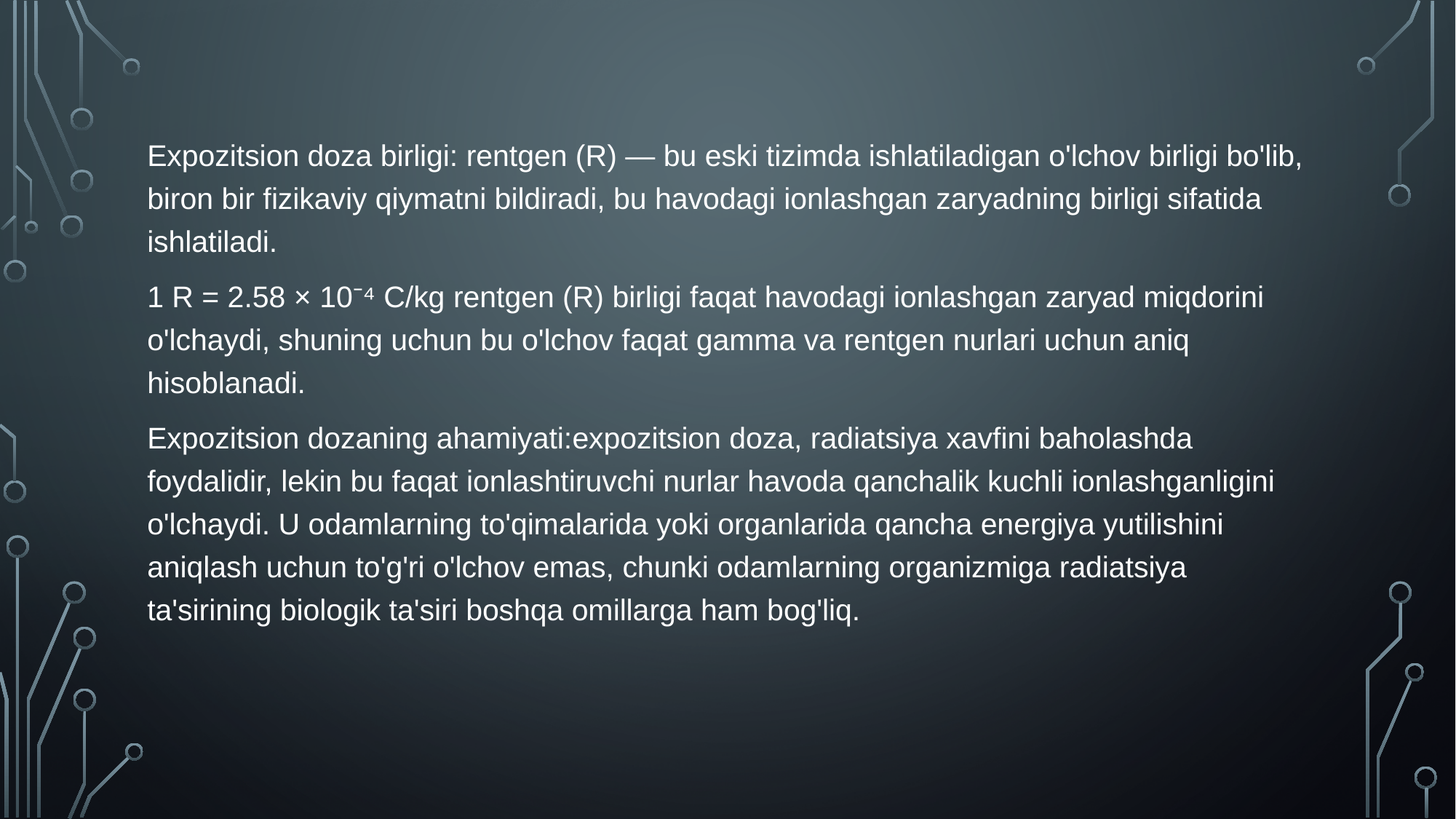

Expozitsion doza birligi: rentgen (R) — bu eski tizimda ishlatiladigan o'lchov birligi bo'lib, biron bir fizikaviy qiymatni bildiradi, bu havodagi ionlashgan zaryadning birligi sifatida ishlatiladi.
1 R = 2.58 × 10⁻⁴ C/kg rentgen (R) birligi faqat havodagi ionlashgan zaryad miqdorini o'lchaydi, shuning uchun bu o'lchov faqat gamma va rentgen nurlari uchun aniq hisoblanadi.
Expozitsion dozaning ahamiyati:expozitsion doza, radiatsiya xavfini baholashda foydalidir, lekin bu faqat ionlashtiruvchi nurlar havoda qanchalik kuchli ionlashganligini o'lchaydi. U odamlarning to'qimalarida yoki organlarida qancha energiya yutilishini aniqlash uchun to'g'ri o'lchov emas, chunki odamlarning organizmiga radiatsiya ta'sirining biologik ta'siri boshqa omillarga ham bog'liq.